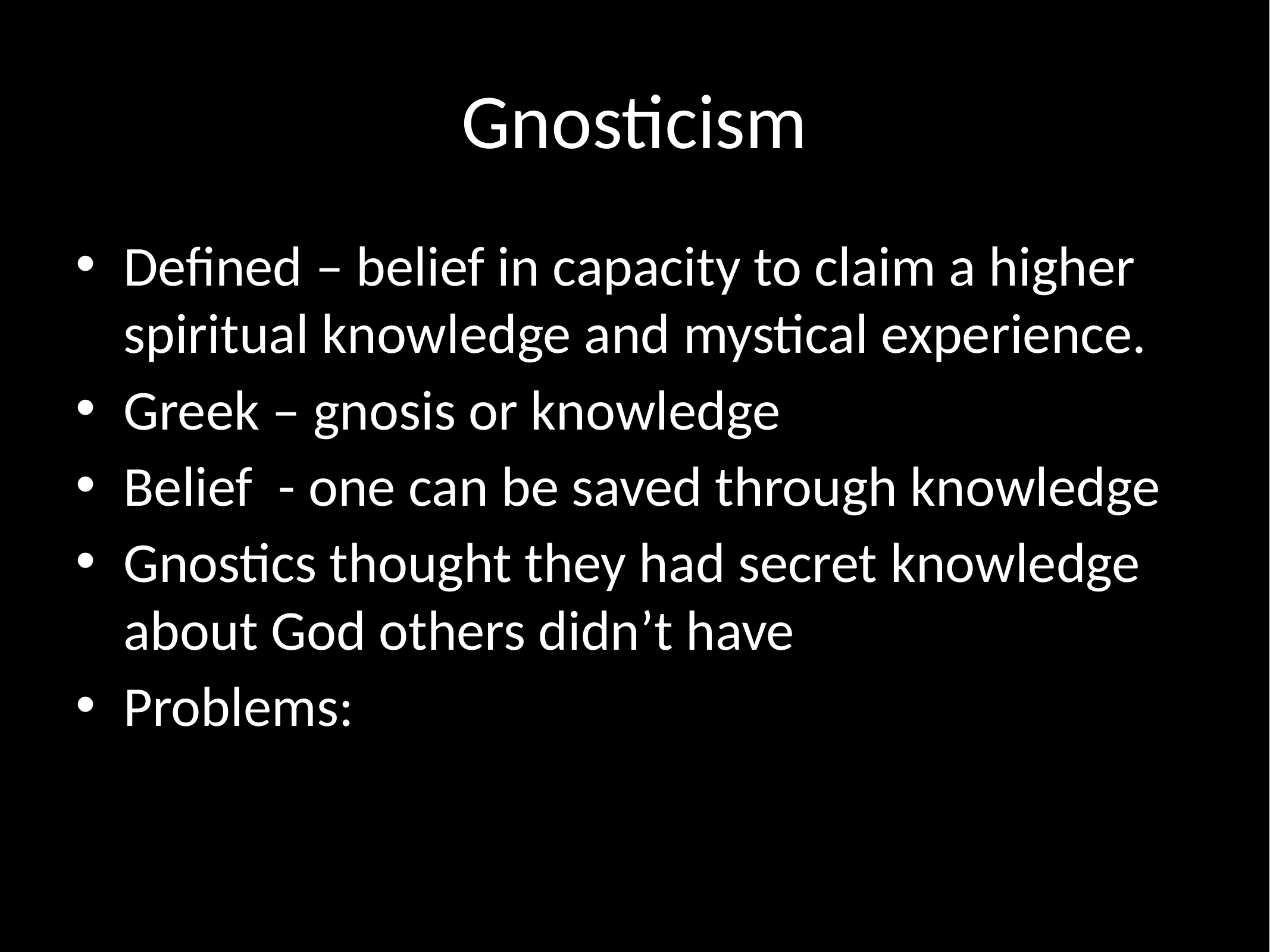

# Gnosticism
Defined – belief in capacity to claim a higher spiritual knowledge and mystical experience.
Greek – gnosis or knowledge
Belief  - one can be saved through knowledge
Gnostics thought they had secret knowledge about God others didn’t have
Problems: